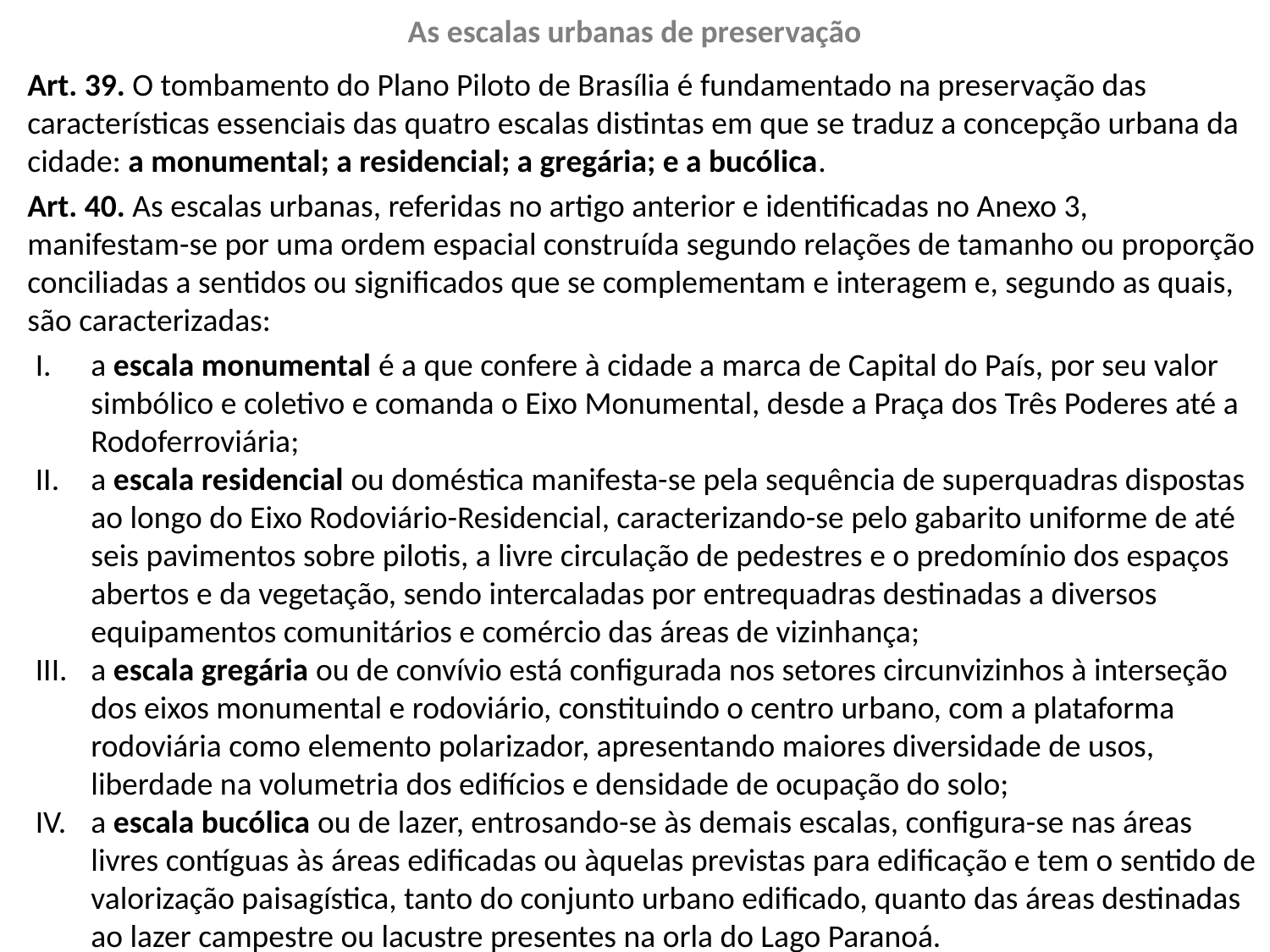

As escalas urbanas de preservação
Art. 39. O tombamento do Plano Piloto de Brasília é fundamentado na preservação das características essenciais das quatro escalas distintas em que se traduz a concepção urbana da cidade: a monumental; a residencial; a gregária; e a bucólica.
Art. 40. As escalas urbanas, referidas no artigo anterior e identificadas no Anexo 3, manifestam-se por uma ordem espacial construída segundo relações de tamanho ou proporção conciliadas a sentidos ou significados que se complementam e interagem e, segundo as quais, são caracterizadas:
a escala monumental é a que confere à cidade a marca de Capital do País, por seu valor simbólico e coletivo e comanda o Eixo Monumental, desde a Praça dos Três Poderes até a Rodoferroviária;
a escala residencial ou doméstica manifesta-se pela sequência de superquadras dispostas ao longo do Eixo Rodoviário-Residencial, caracterizando-se pelo gabarito uniforme de até seis pavimentos sobre pilotis, a livre circulação de pedestres e o predomínio dos espaços abertos e da vegetação, sendo intercaladas por entrequadras destinadas a diversos equipamentos comunitários e comércio das áreas de vizinhança;
a escala gregária ou de convívio está configurada nos setores circunvizinhos à interseção dos eixos monumental e rodoviário, constituindo o centro urbano, com a plataforma rodoviária como elemento polarizador, apresentando maiores diversidade de usos, liberdade na volumetria dos edifícios e densidade de ocupação do solo;
a escala bucólica ou de lazer, entrosando-se às demais escalas, configura-se nas áreas livres contíguas às áreas edificadas ou àquelas previstas para edificação e tem o sentido de valorização paisagística, tanto do conjunto urbano edificado, quanto das áreas destinadas ao lazer campestre ou lacustre presentes na orla do Lago Paranoá.